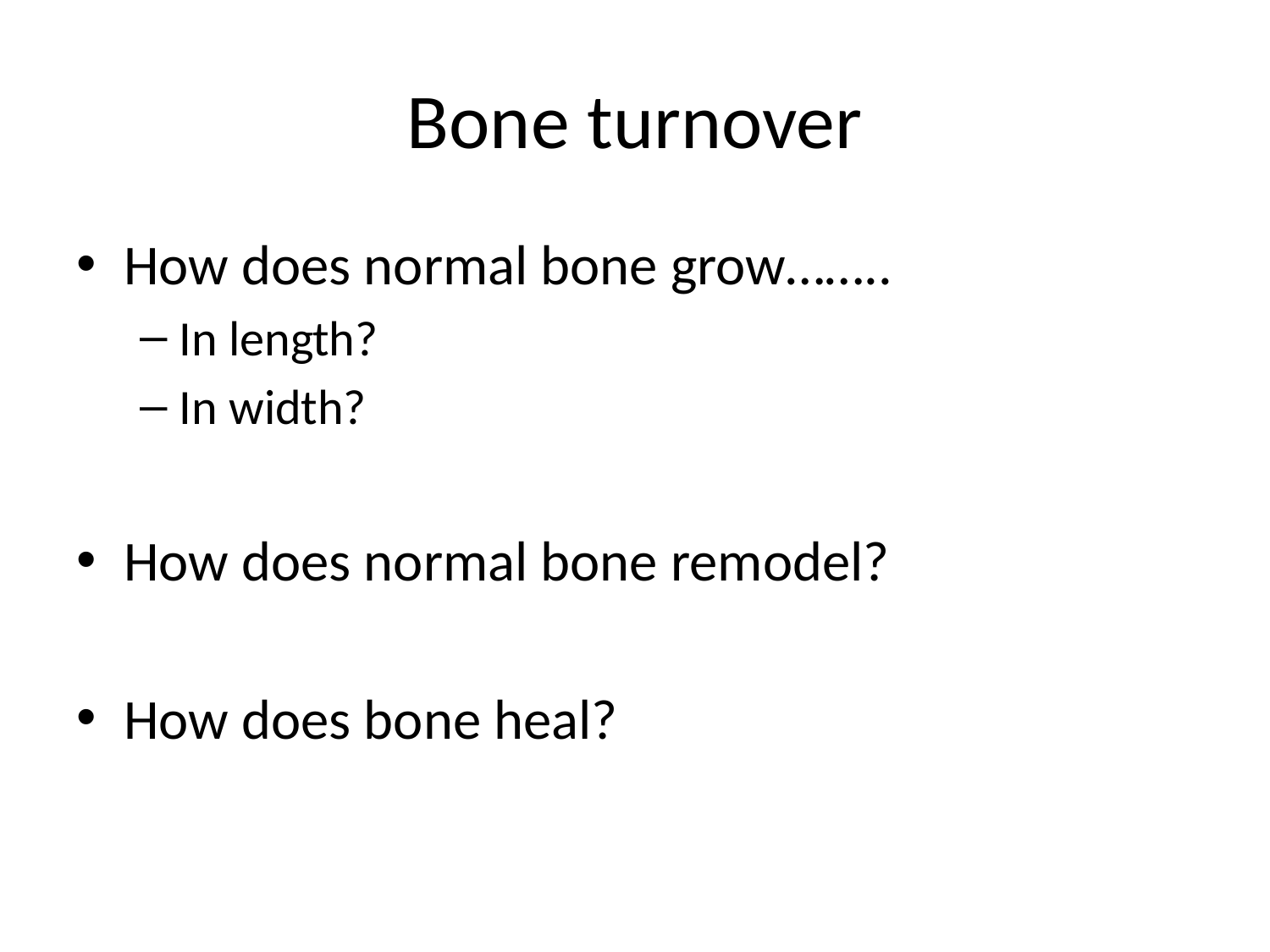

# Bone turnover
How does normal bone grow……..
In length?
In width?

How does normal bone remodel?

How does bone heal?